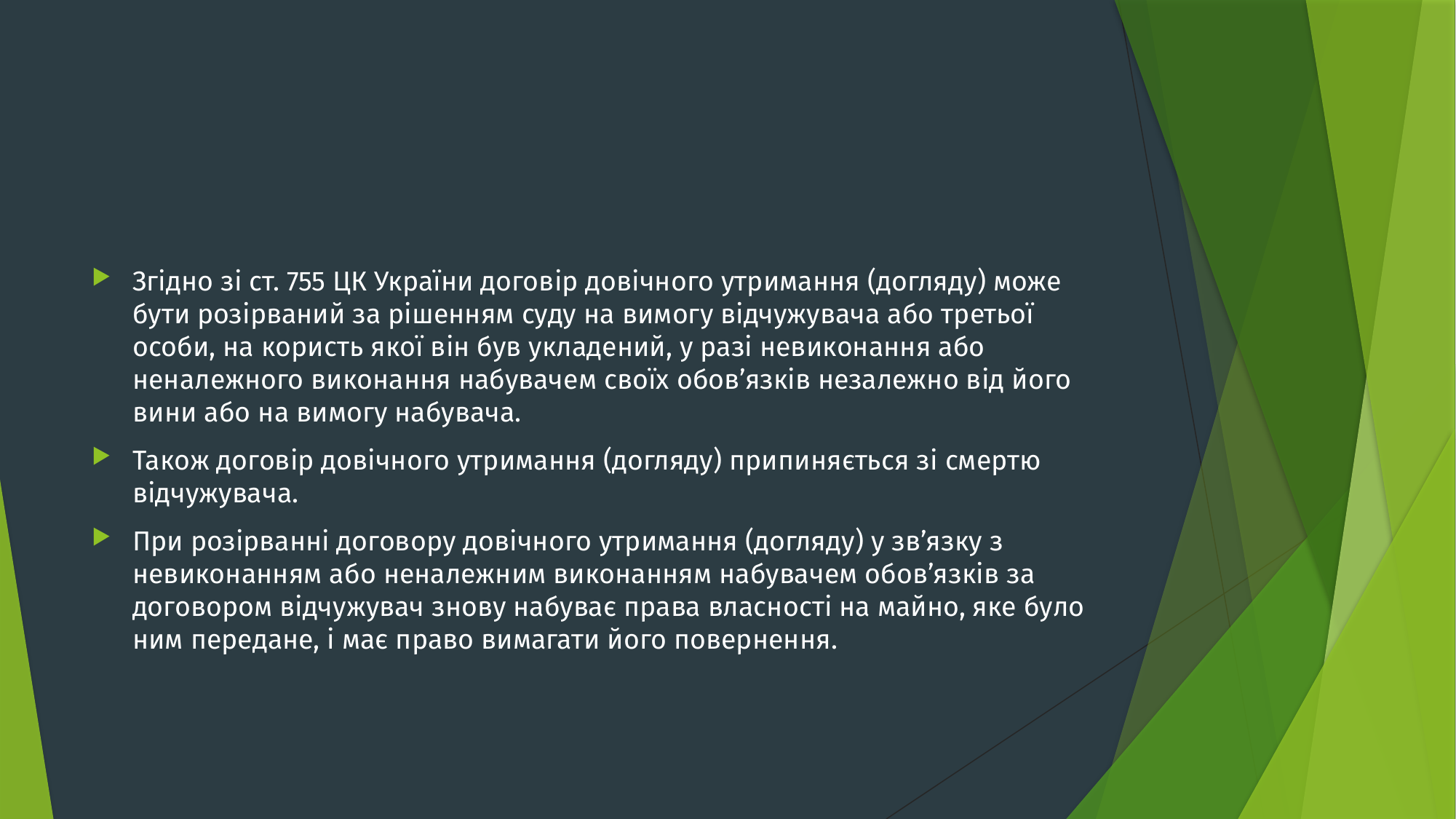

#
Згідно зі ст. 755 ЦК України договір довічного утримання (догляду) може бути розірваний за рішенням суду на вимогу відчужувача або третьої особи, на користь якої він був укладений, у разі невиконання або неналежного виконання набувачем своїх обов’язків незалежно від його вини або на вимогу набувача.
Також договір довічного утримання (догляду) припиняється зі смертю відчужувача.
При розірванні договору довічного утримання (догляду) у зв’язку з невиконанням або неналежним виконанням набувачем обов’язків за договором відчужувач знову набуває права власності на майно, яке було ним передане, і має право вимагати його повернення.